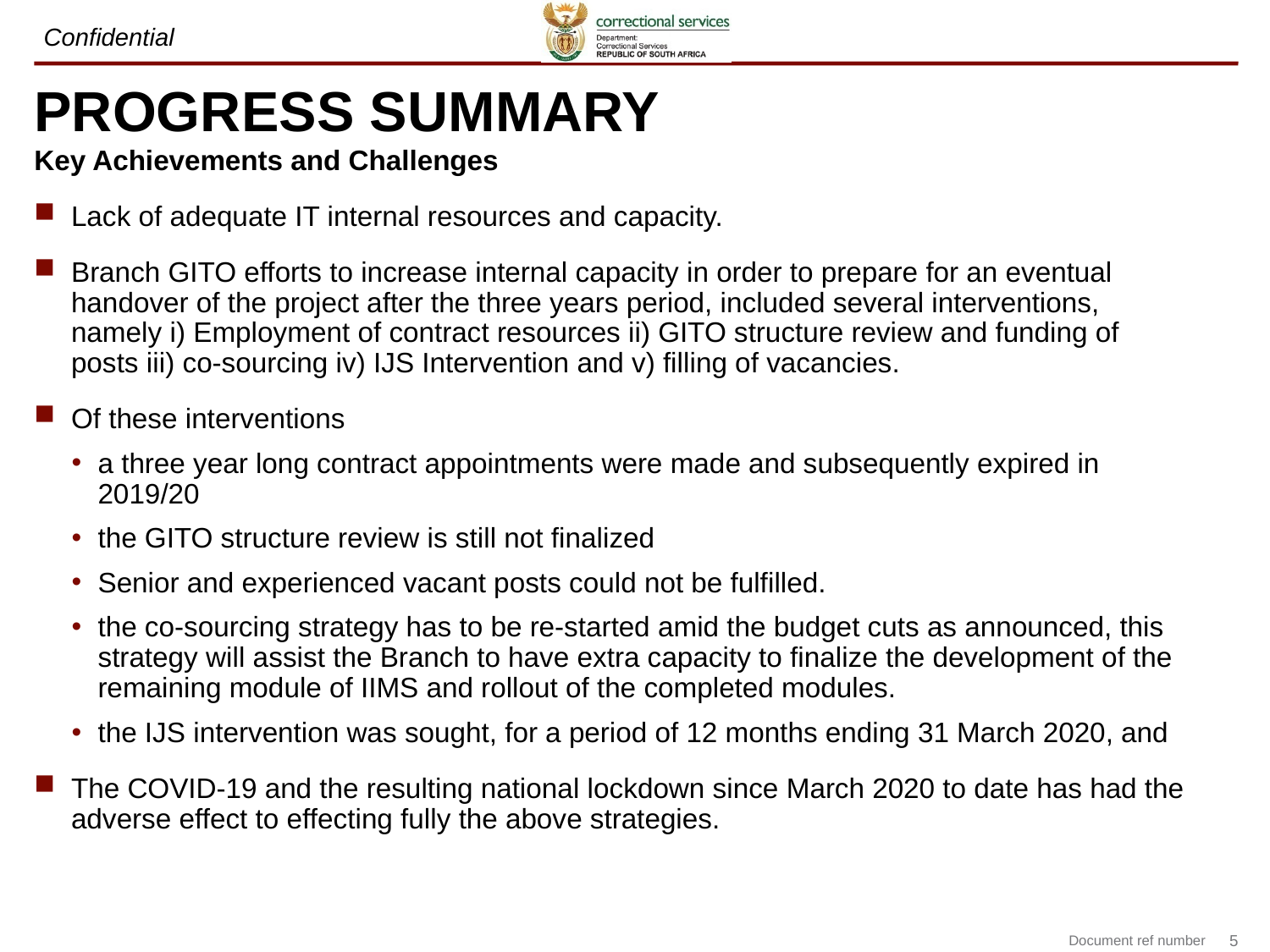

# PROGRESS SUMMARY
Key Achievements and Challenges
Lack of adequate IT internal resources and capacity.
Branch GITO efforts to increase internal capacity in order to prepare for an eventual handover of the project after the three years period, included several interventions, namely i) Employment of contract resources ii) GITO structure review and funding of posts iii) co-sourcing iv) IJS Intervention and v) filling of vacancies.
Of these interventions
a three year long contract appointments were made and subsequently expired in 2019/20
the GITO structure review is still not finalized
Senior and experienced vacant posts could not be fulfilled.
the co-sourcing strategy has to be re-started amid the budget cuts as announced, this strategy will assist the Branch to have extra capacity to finalize the development of the remaining module of IIMS and rollout of the completed modules.
the IJS intervention was sought, for a period of 12 months ending 31 March 2020, and
The COVID-19 and the resulting national lockdown since March 2020 to date has had the adverse effect to effecting fully the above strategies.